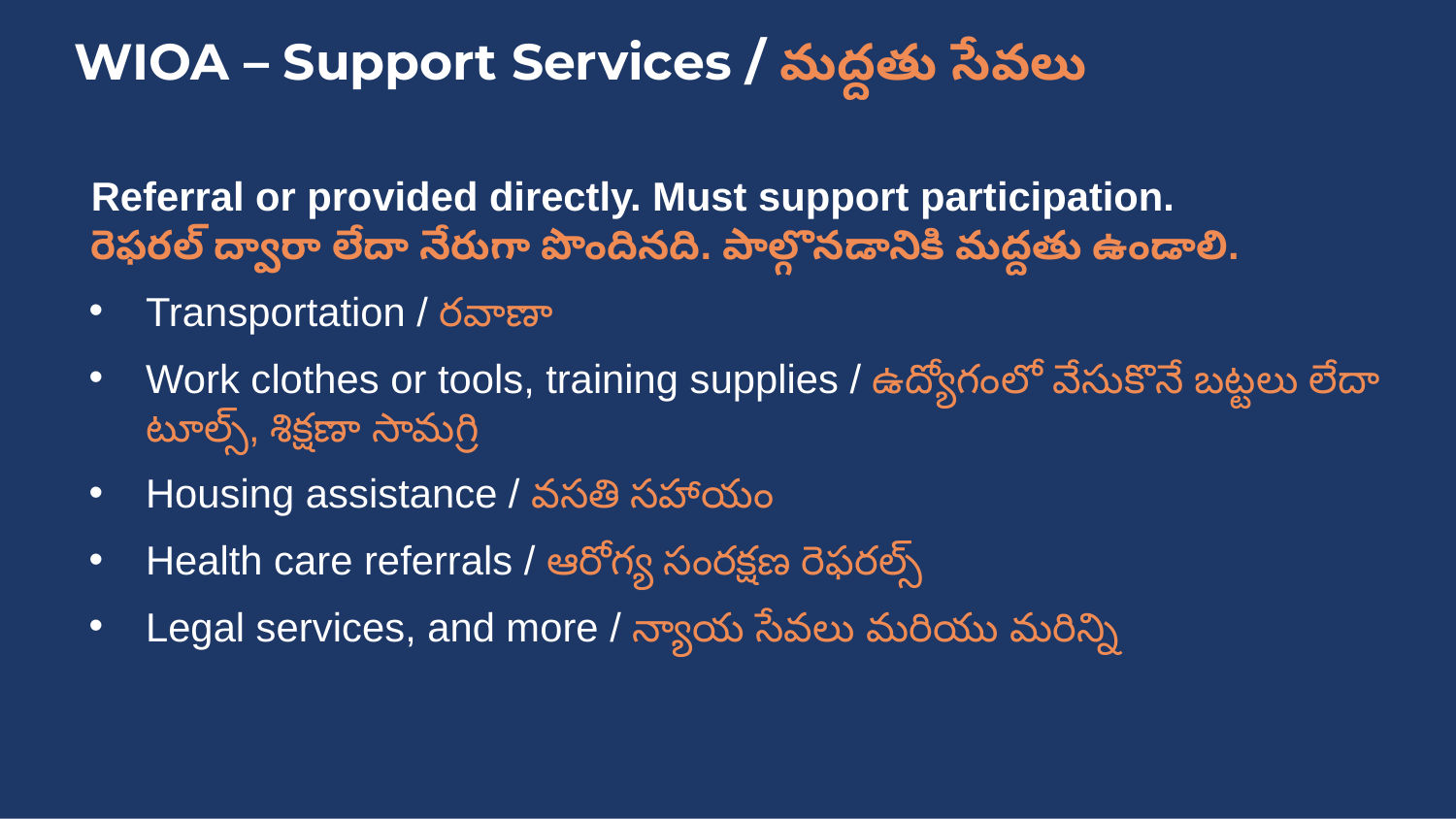

# WIOA – Support Services / మద్దతు సేవలు
Referral or provided directly. Must support participation.
రెఫరల్ ద్వారా లేదా నేరుగా పొందినది. పాల్గొనడానికి మద్దతు ఉండాలి.
Transportation / రవాణా
Work clothes or tools, training supplies / ఉద్యోగంలో వేసుకొనే బట్టలు లేదా టూల్స్, శిక్షణా సామగ్రి
Housing assistance / వసతి సహాయం
Health care referrals / ఆరోగ్య సంరక్షణ రెఫరల్స్
Legal services, and more / న్యాయ సేవలు మరియు మరిన్ని